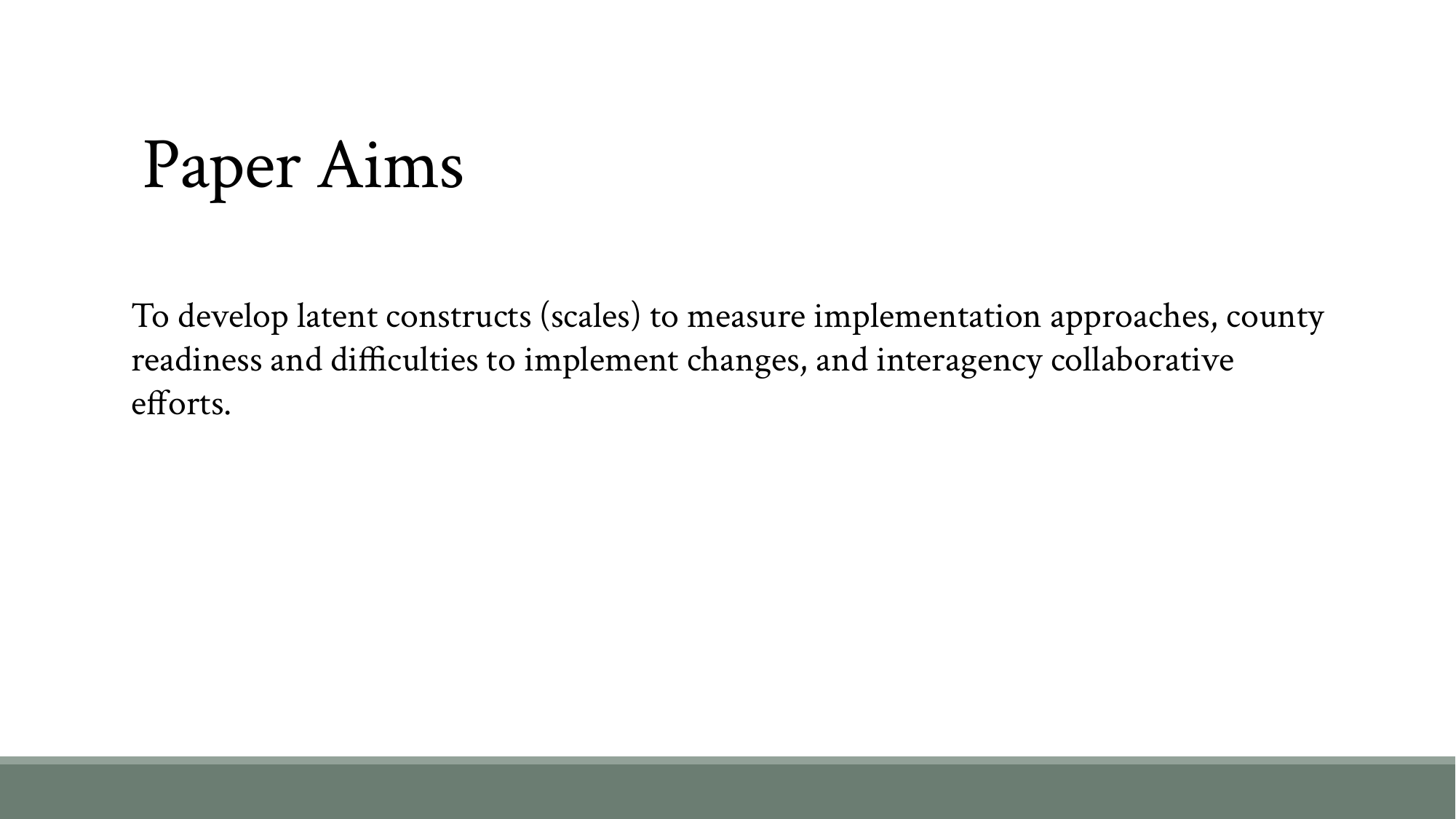

# Paper Aims

To develop latent constructs (scales) to measure implementation approaches, county readiness and difficulties to implement changes, and interagency collaborative efforts.